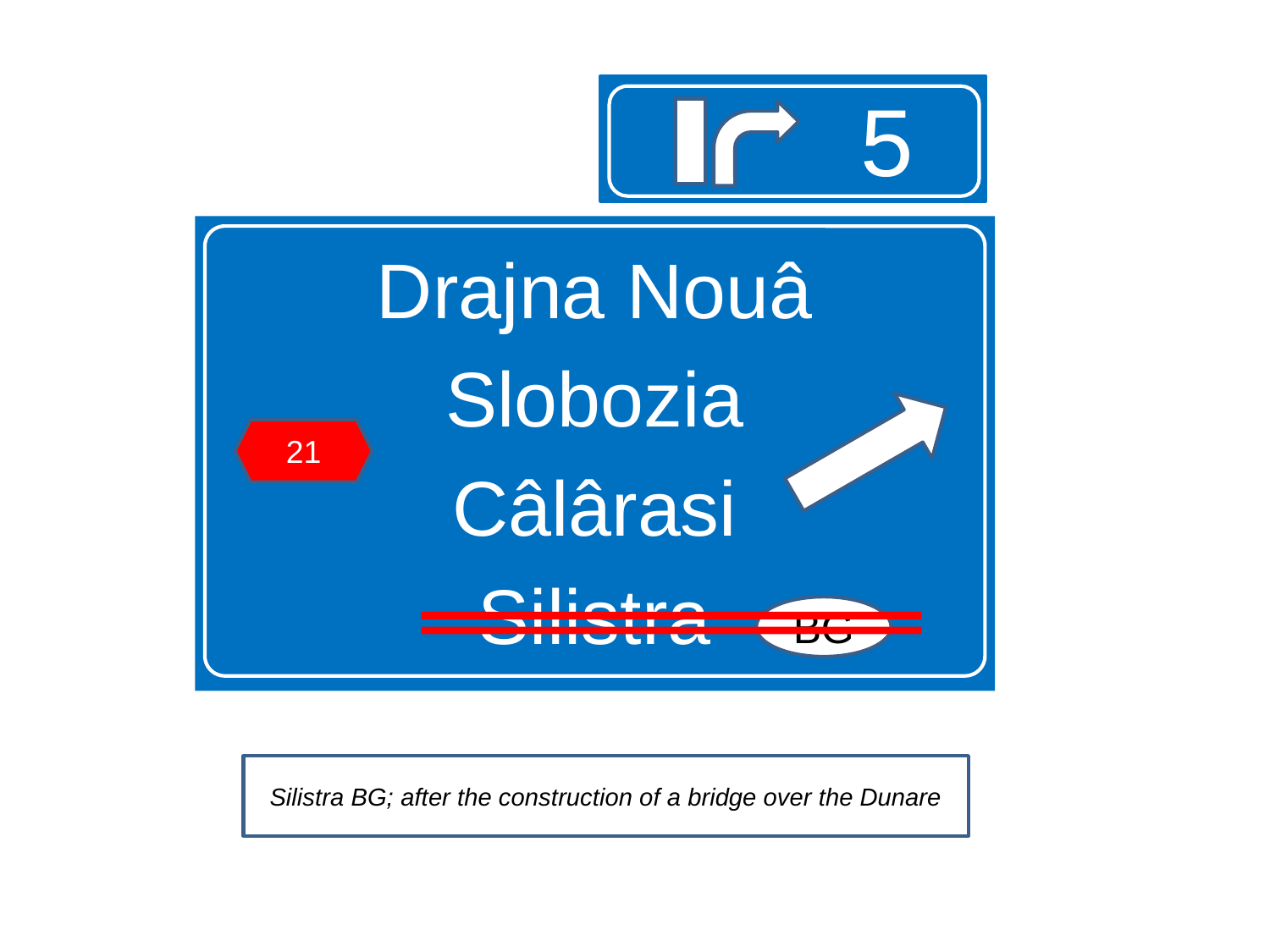

5

Drajna Nouâ
Slobozia
Câlârasi
Silistra

21
BG

Silistra BG; after the construction of a bridge over the Dunare